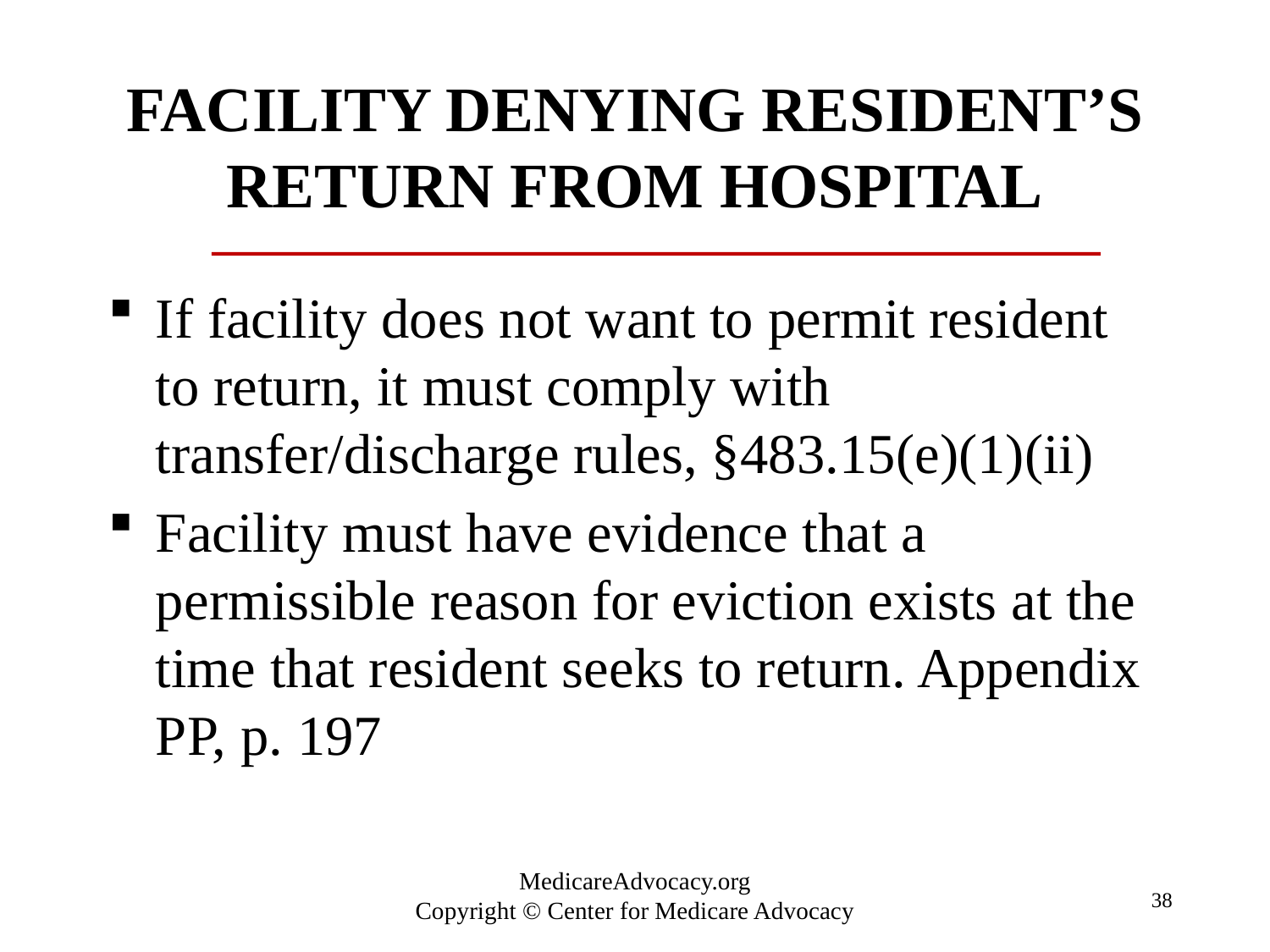

# Facility denying resident’s return from hospital
If facility does not want to permit resident to return, it must comply with transfer/discharge rules, §483.15(e)(1)(ii)
Facility must have evidence that a permissible reason for eviction exists at the time that resident seeks to return. Appendix PP, p. 197

38